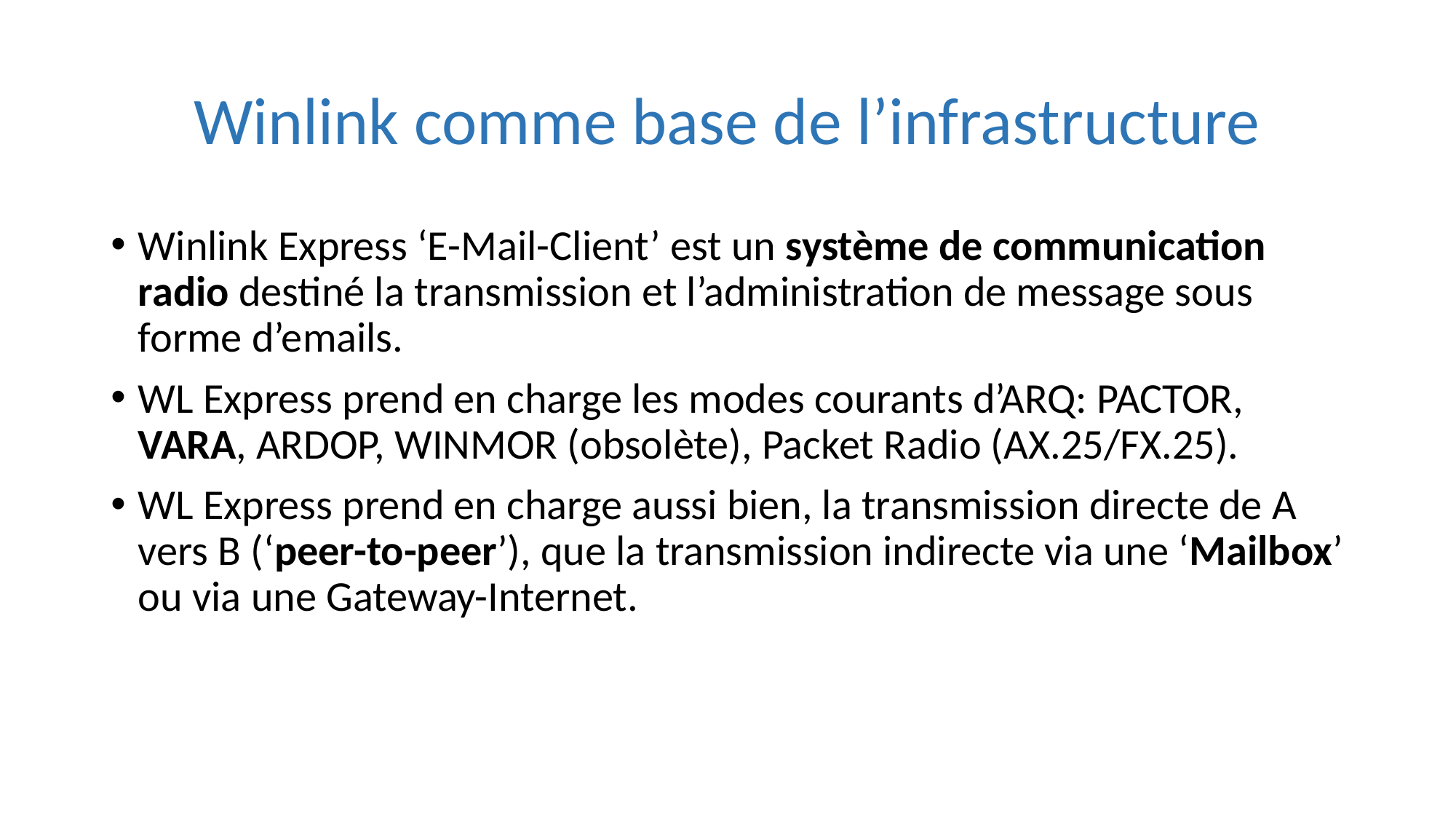

# Winlink comme base de l’infrastructure
Winlink Express ‘E-Mail-Client’ est un système de communication radio destiné la transmission et l’administration de message sous forme d’emails.
WL Express prend en charge les modes courants d’ARQ: PACTOR, VARA, ARDOP, WINMOR (obsolète), Packet Radio (AX.25/FX.25).
WL Express prend en charge aussi bien, la transmission directe de A vers B (‘peer-to-peer’), que la transmission indirecte via une ‘Mailbox’ ou via une Gateway-Internet.